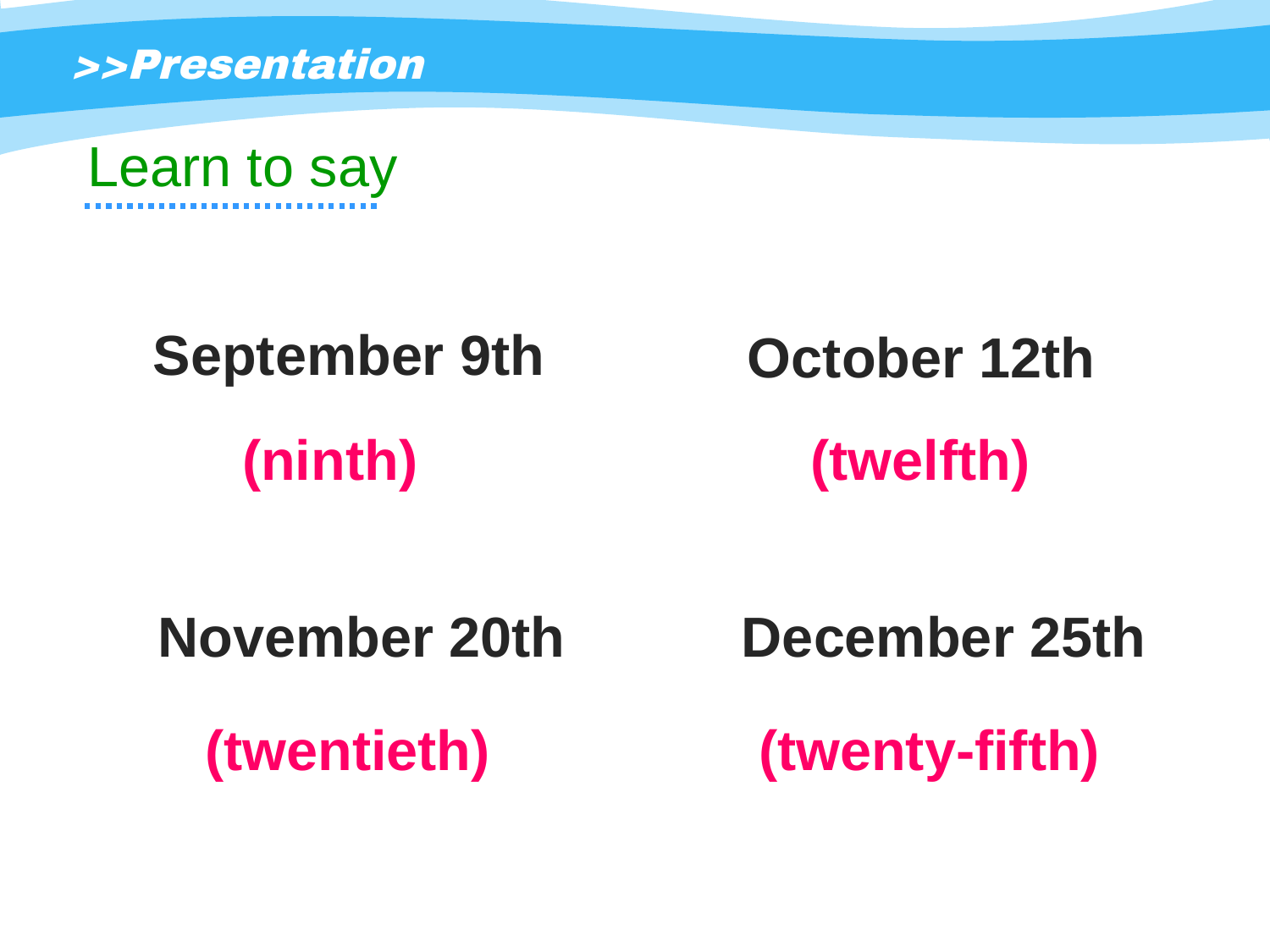

# >>Presentation
Learn to say
September 9th
October 12th
(twelfth)
(ninth)
November 20th
December 25th
(twentieth)
(twenty-fifth)